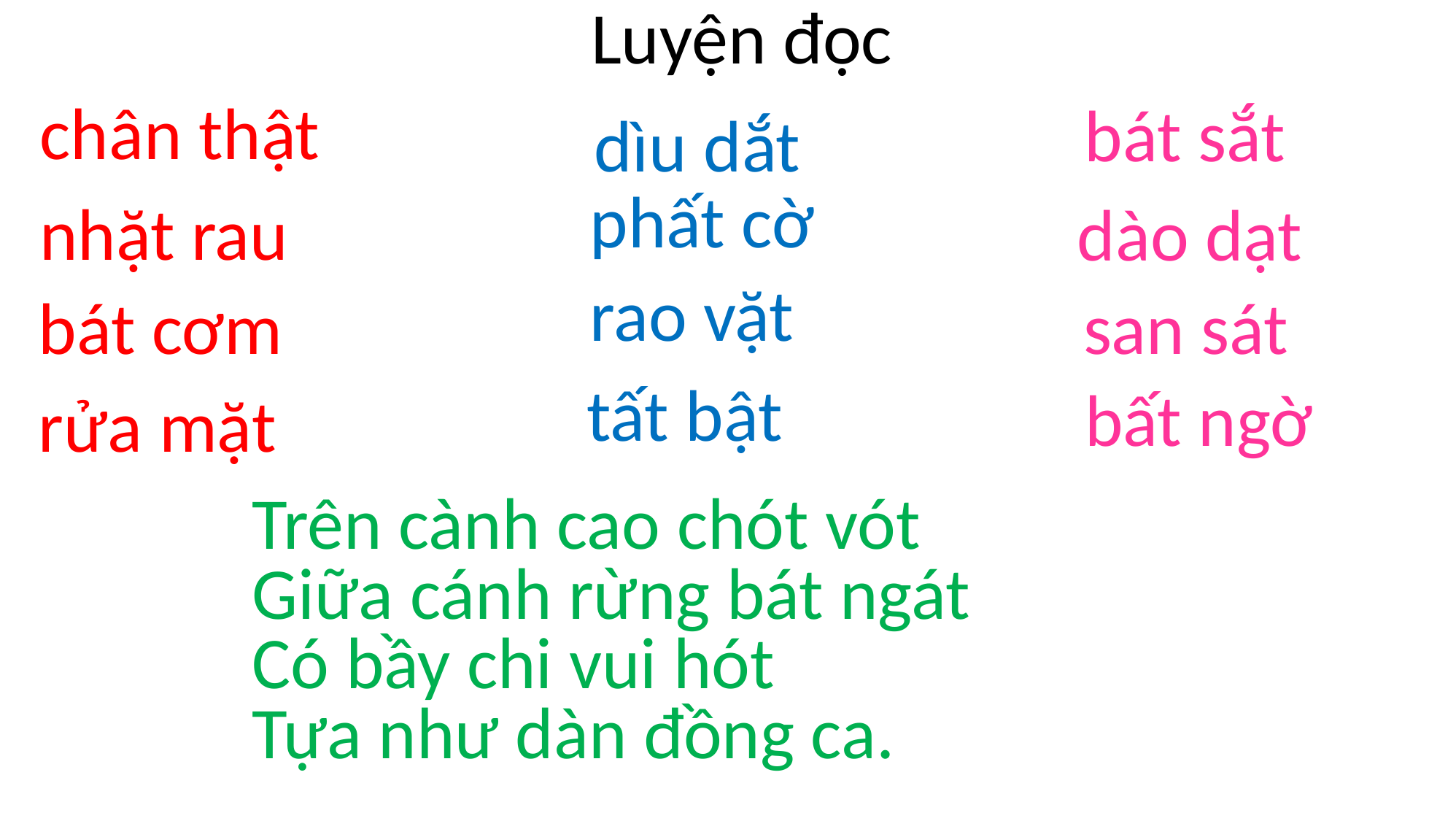

Luyện đọc
chân thật
bát sắt
dìu dắt
phất cờ
nhặt rau
dào dạt
rao vặt
bát cơm
san sát
tất bật
bất ngờ
rửa mặt
Trên cành cao chót vót
Giữa cánh rừng bát ngát
Có bầy chi vui hót
Tựa như dàn đồng ca.